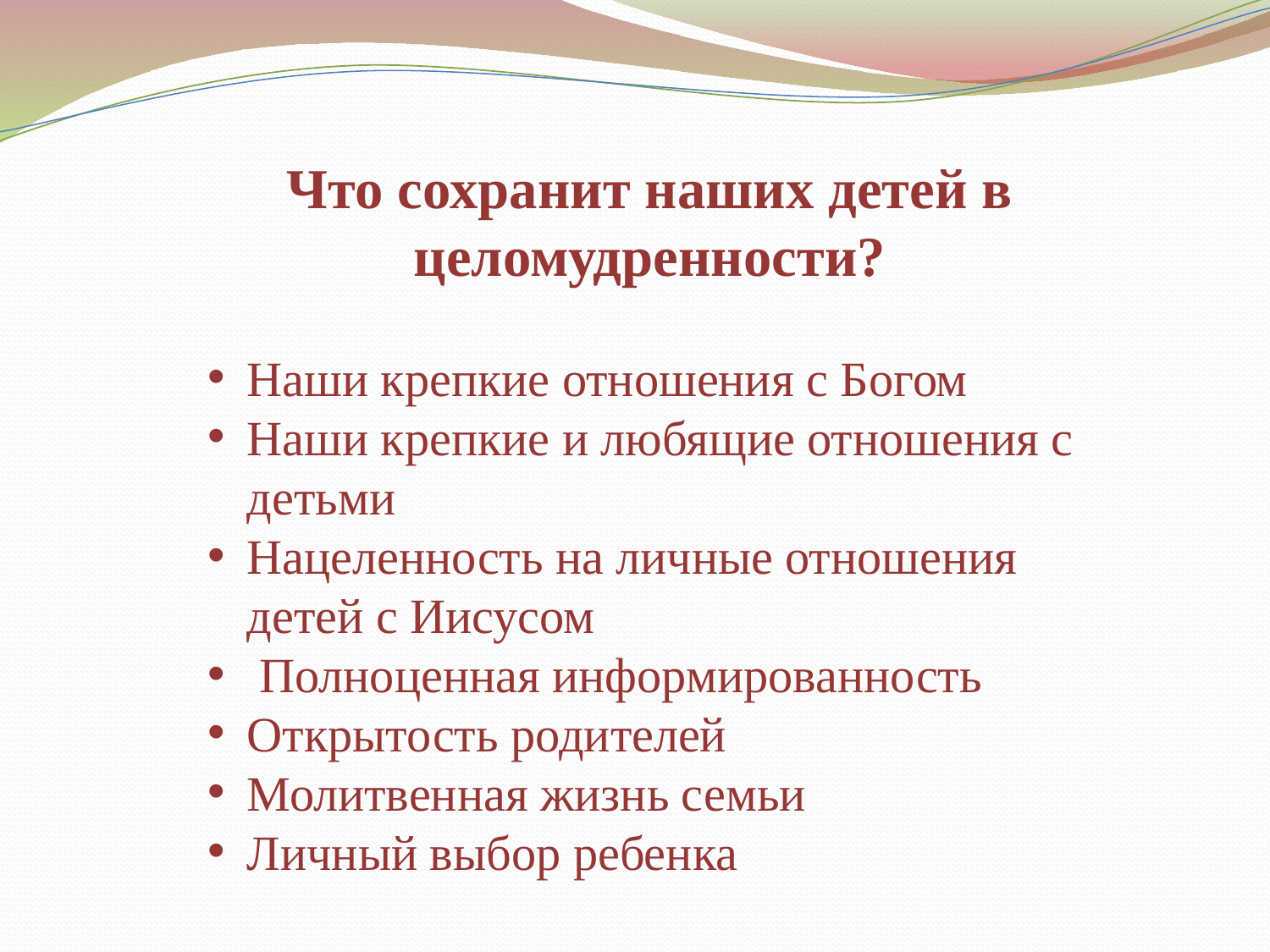

Что сохранит наших детей в целомудренности?

Наши крепкие отношения с Богом
Наши крепкие и любящие отношения с детьми
Нацеленность на личные отношения детей с Иисусом
 Полноценная информированность
Открытость родителей
Молитвенная жизнь семьи
Личный выбор ребенка